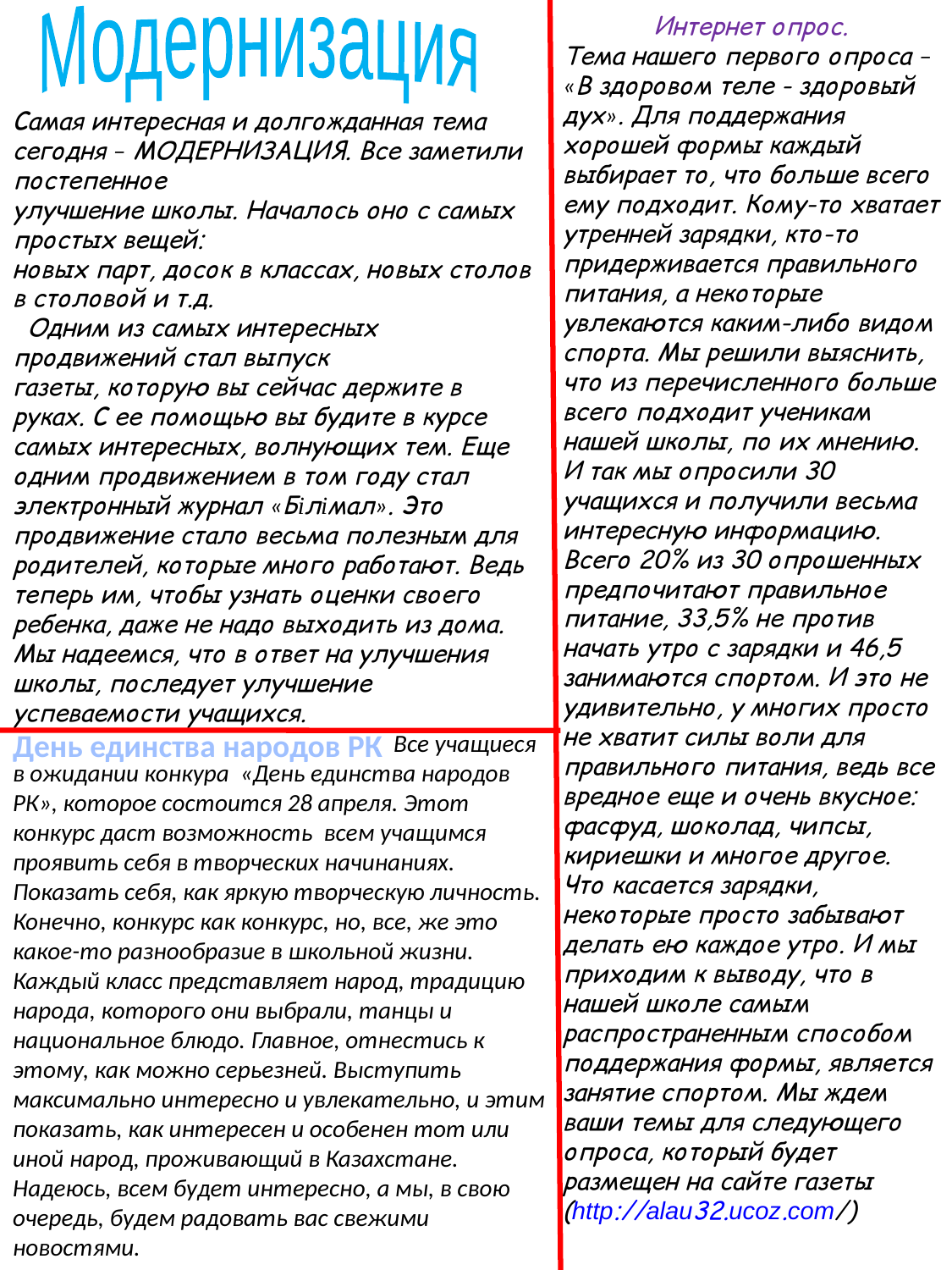

Модернизация
Интернет опрос.
Тема нашего первого опроса – «В здоровом теле - здоровый дух». Для поддержания хорошей формы каждый выбирает то, что больше всего ему подходит. Кому-то хватает утренней зарядки, кто-то придерживается правильного питания, а некоторые увлекаются каким-либо видом спорта. Мы решили выяснить, что из перечисленного больше всего подходит ученикам нашей школы, по их мнению. И так мы опросили 30 учащихся и получили весьма интересную информацию. Всего 20% из 30 опрошенных предпочитают правильное питание, 33,5% не против начать утро с зарядки и 46,5 занимаются спортом. И это не удивительно, у многих просто не хватит силы воли для правильного питания, ведь все вредное еще и очень вкусное: фасфуд, шоколад, чипсы, кириешки и многое другое. Что касается зарядки, некоторые просто забывают делать ею каждое утро. И мы приходим к выводу, что в нашей школе самым распространенным способом поддержания формы, является занятие спортом. Мы ждем ваши темы для следующего опроса, который будет размещен на сайте газеты
(http://alau32.ucoz.com/)
Самая интересная и долгожданная тема сегодня – МОДЕРНИЗАЦИЯ. Все заметили постепенное
улучшение школы. Началось оно с самых простых вещей:
новых парт, досок в классах, новых столов в столовой и т.д.
  Одним из самых интересных продвижений стал выпуск
газеты, которую вы сейчас держите в руках. С ее помощью вы будите в курсе самых интересных, волнующих тем. Еще одним продвижением в том году стал электронный журнал «Білімал». Это продвижение стало весьма полезным для родителей, которые много работают. Ведь теперь им, чтобы узнать оценки своего ребенка, даже не надо выходить из дома. Мы надеемся, что в ответ на улучшения  школы, последует улучшение успеваемости учащихся.
			Все учащиеся в ожидании конкура  «День единства народов РК», которое состоится 28 апреля. Этот конкурс даст возможность  всем учащимся проявить себя в творческих начинаниях. Показать себя, как яркую творческую личность.
Конечно, конкурс как конкурс, но, все, же это какое-то разнообразие в школьной жизни.   Каждый класс представляет народ, традицию народа, которого они выбрали, танцы и национальное блюдо. Главное, отнестись к этому, как можно серьезней. Выступить максимально интересно и увлекательно, и этим показать, как интересен и особенен тот или иной народ, проживающий в Казахстане.  Надеюсь, всем будет интересно, а мы, в свою очередь, будем радовать вас свежими новостями.
День единства народов РК